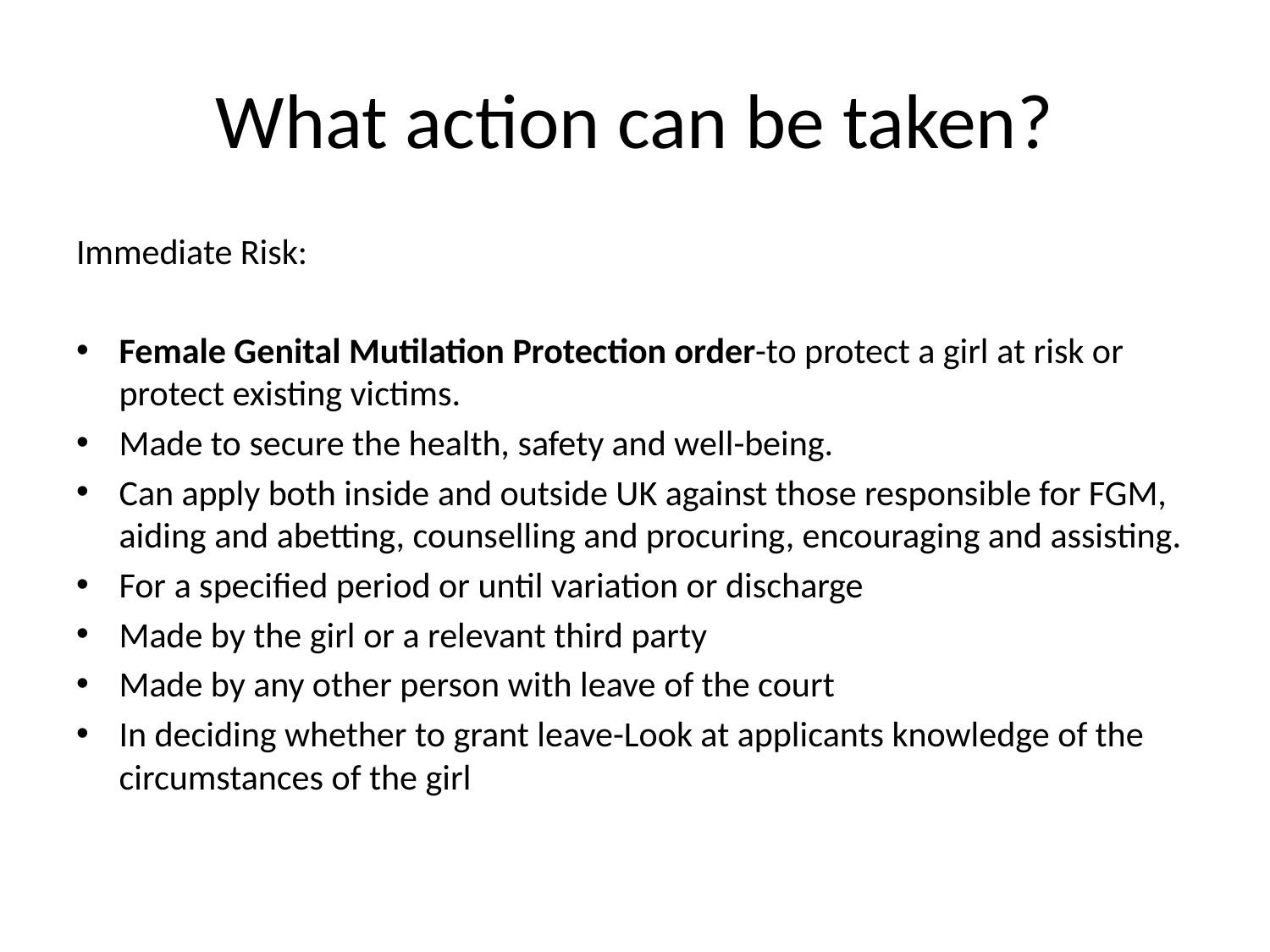

# What action can be taken?
Immediate Risk:

Female Genital Mutilation Protection order-to protect a girl at risk or protect existing victims.
Made to secure the health, safety and well-being.
Can apply both inside and outside UK against those responsible for FGM, aiding and abetting, counselling and procuring, encouraging and assisting.
For a specified period or until variation or discharge
Made by the girl or a relevant third party
Made by any other person with leave of the court
In deciding whether to grant leave-Look at applicants knowledge of the circumstances of the girl